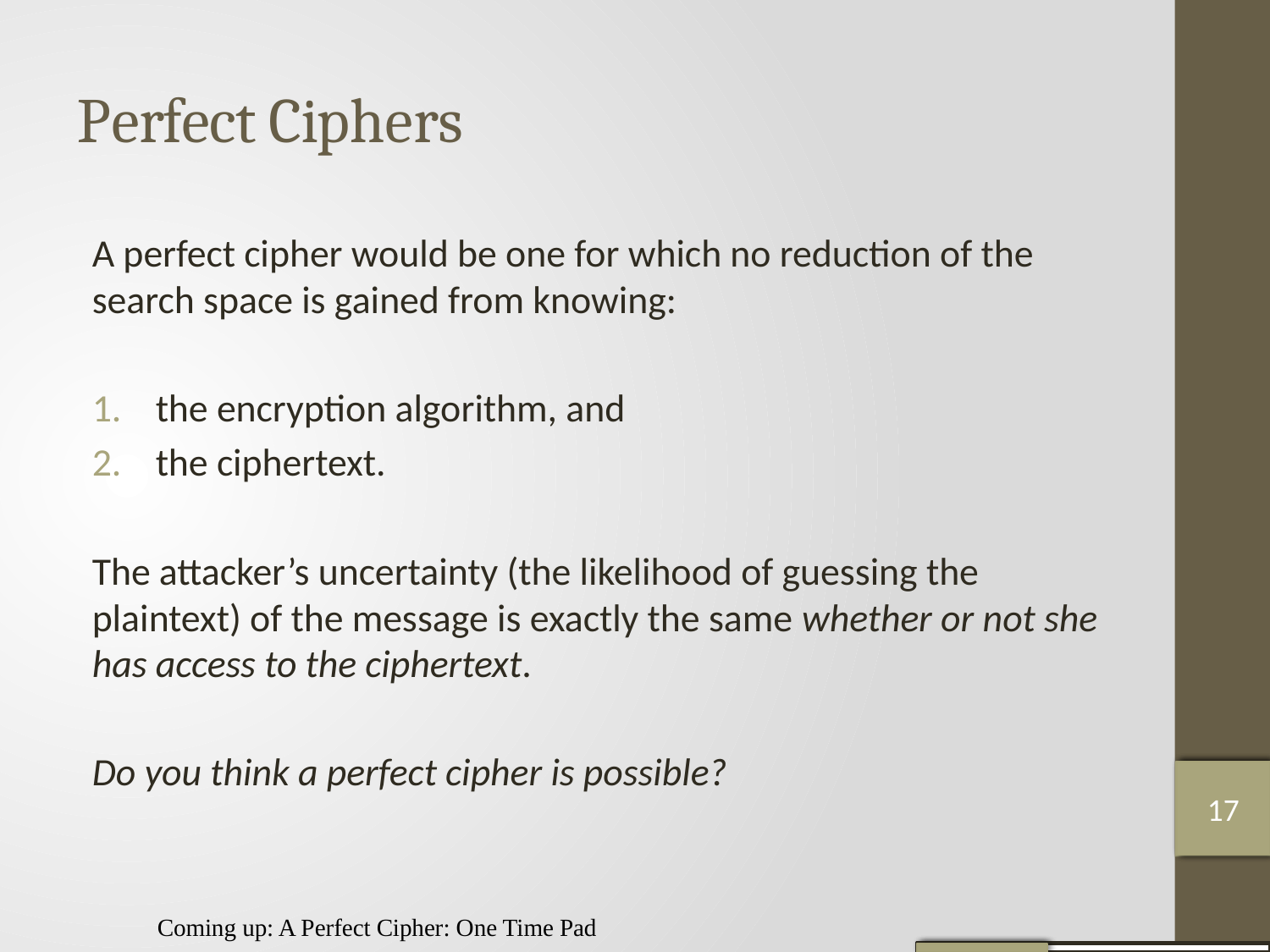

# Perfect Ciphers
A perfect cipher would be one for which no reduction of the search space is gained from knowing:

the encryption algorithm, and
the ciphertext.

The attacker’s uncertainty (the likelihood of guessing the plaintext) of the message is exactly the same whether or not she has access to the ciphertext.

Do you think a perfect cipher is possible?
16
17
17
Coming up: A Perfect Cipher: One Time Pad